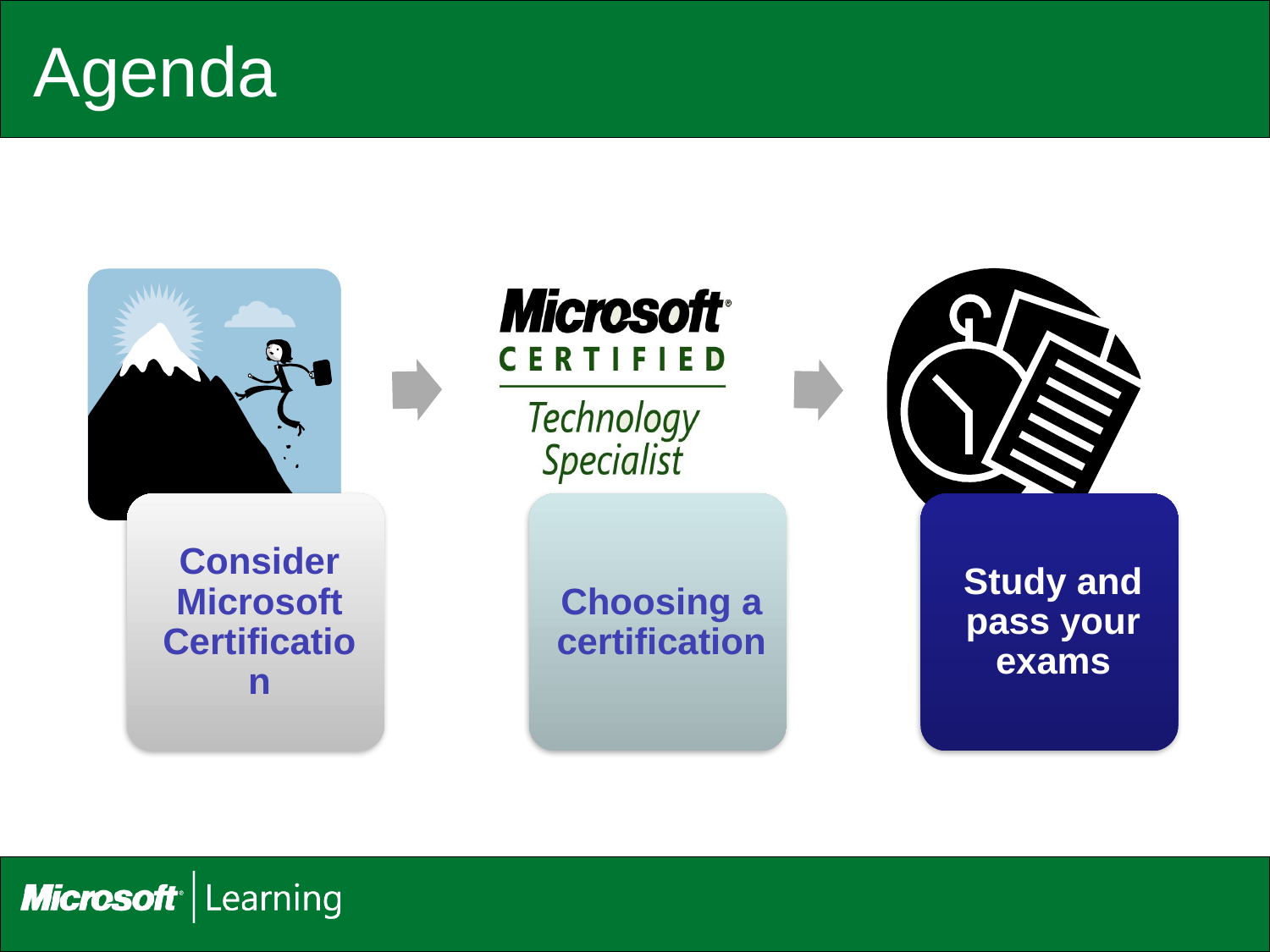

# Agenda
Consider Microsoft Certification

Choosing a certification

Study and pass your exams